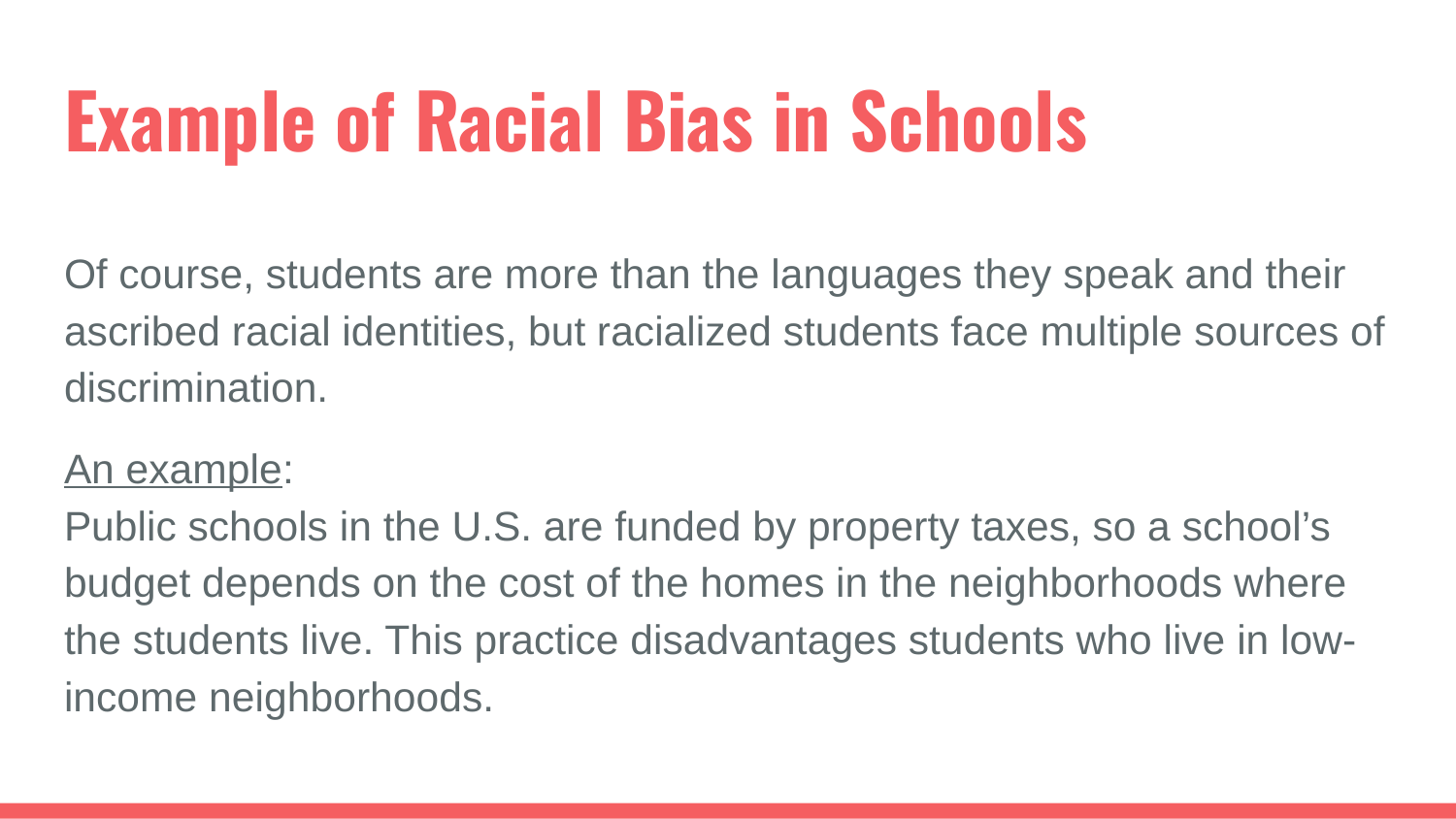

# Example of Racial Bias in Schools
Of course, students are more than the languages they speak and their ascribed racial identities, but racialized students face multiple sources of discrimination.
An example:
Public schools in the U.S. are funded by property taxes, so a school’s budget depends on the cost of the homes in the neighborhoods where the students live. This practice disadvantages students who live in low-income neighborhoods.